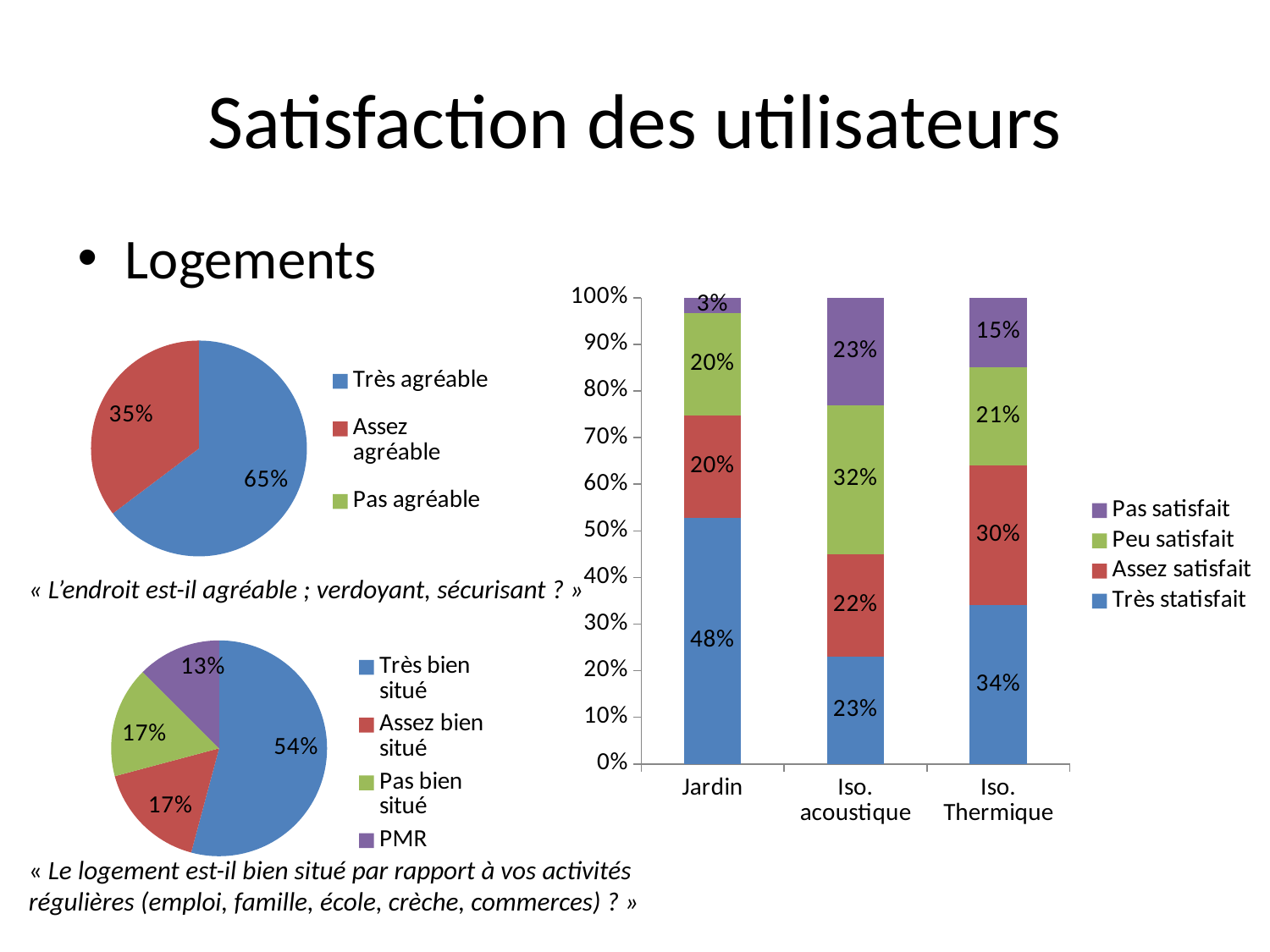

# Satisfaction des utilisateurs
Logements

### Chart

| Category | Très statisfait | Assez satisfait | Peu satisfait  | Pas satisfait |
|---|---|---|---|---|
| Jardin | 0.48 | 0.2 | 0.2 | 0.03 |
| Iso. acoustique | 0.23 | 0.22 | 0.32 | 0.23 |
| Iso. Thermique | 0.34 | 0.3 | 0.21 | 0.15 |

### Chart

| Category | Ventes |
|---|---|
| Très agréable | 22.0 |
| Assez agréable | 12.0 |
| Pas agréable | 0.0 |
« L’endroit est-il agréable ; verdoyant, sécurisant ? »

### Chart

| Category | Ventes |
|---|---|
| Très bien situé | 13.0 |
| Assez bien situé | 4.0 |
| Pas bien situé | 4.0 |
| PMR | 3.0 |
« Le logement est-il bien situé par rapport à vos activités régulières (emploi, famille, école, crèche, commerces) ? »